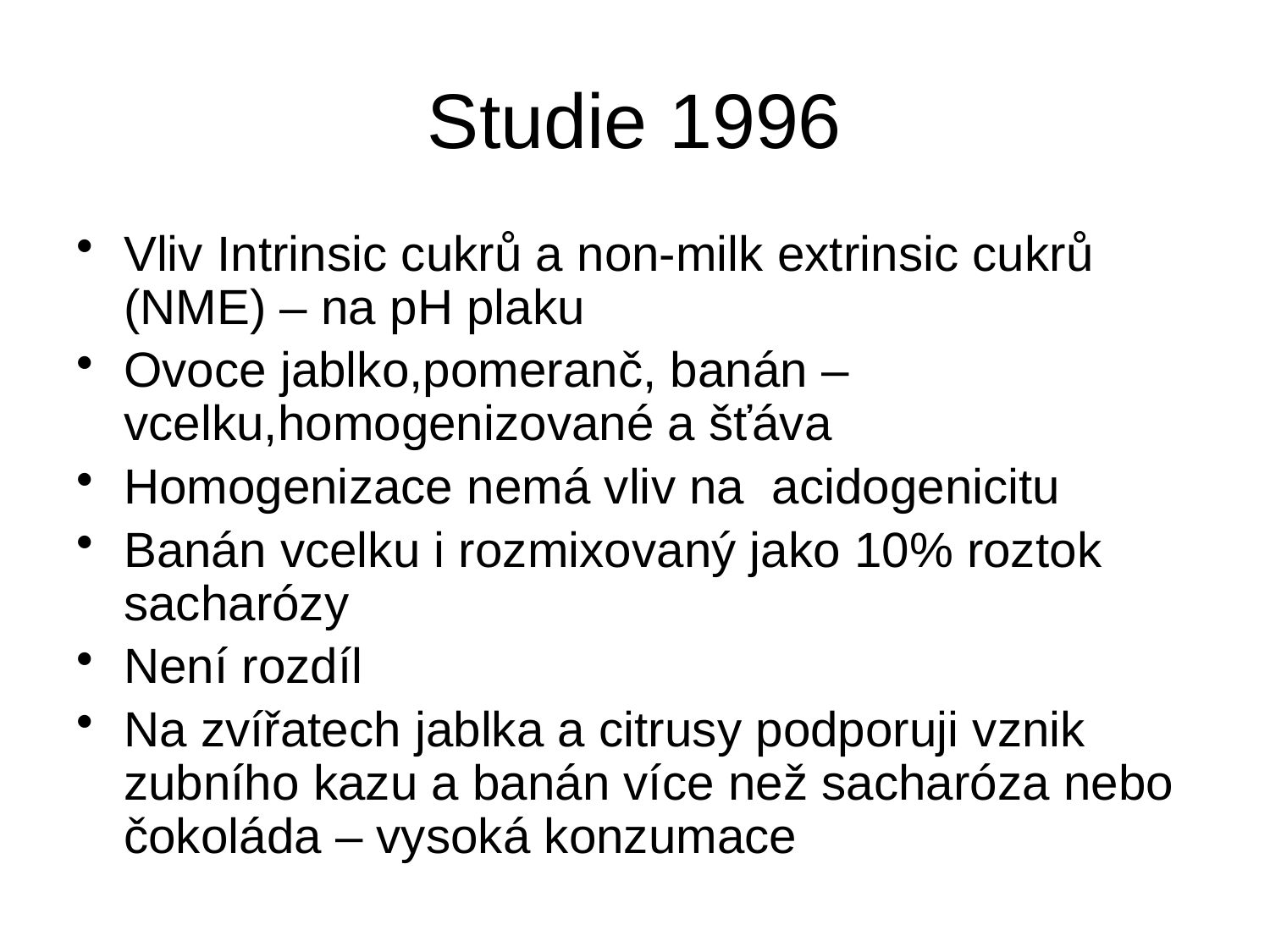

# Studie 1996
Vliv Intrinsic cukrů a non-milk extrinsic cukrů  (NME) – na pH plaku
Ovoce jablko,pomeranč, banán –vcelku,homogenizované a šťáva
Homogenizace nemá vliv na  acidogenicitu
Banán vcelku i rozmixovaný jako 10% roztok sacharózy
Není rozdíl
Na zvířatech jablka a citrusy podporuji vznik zubního kazu a banán více než sacharóza nebo čokoláda – vysoká konzumace